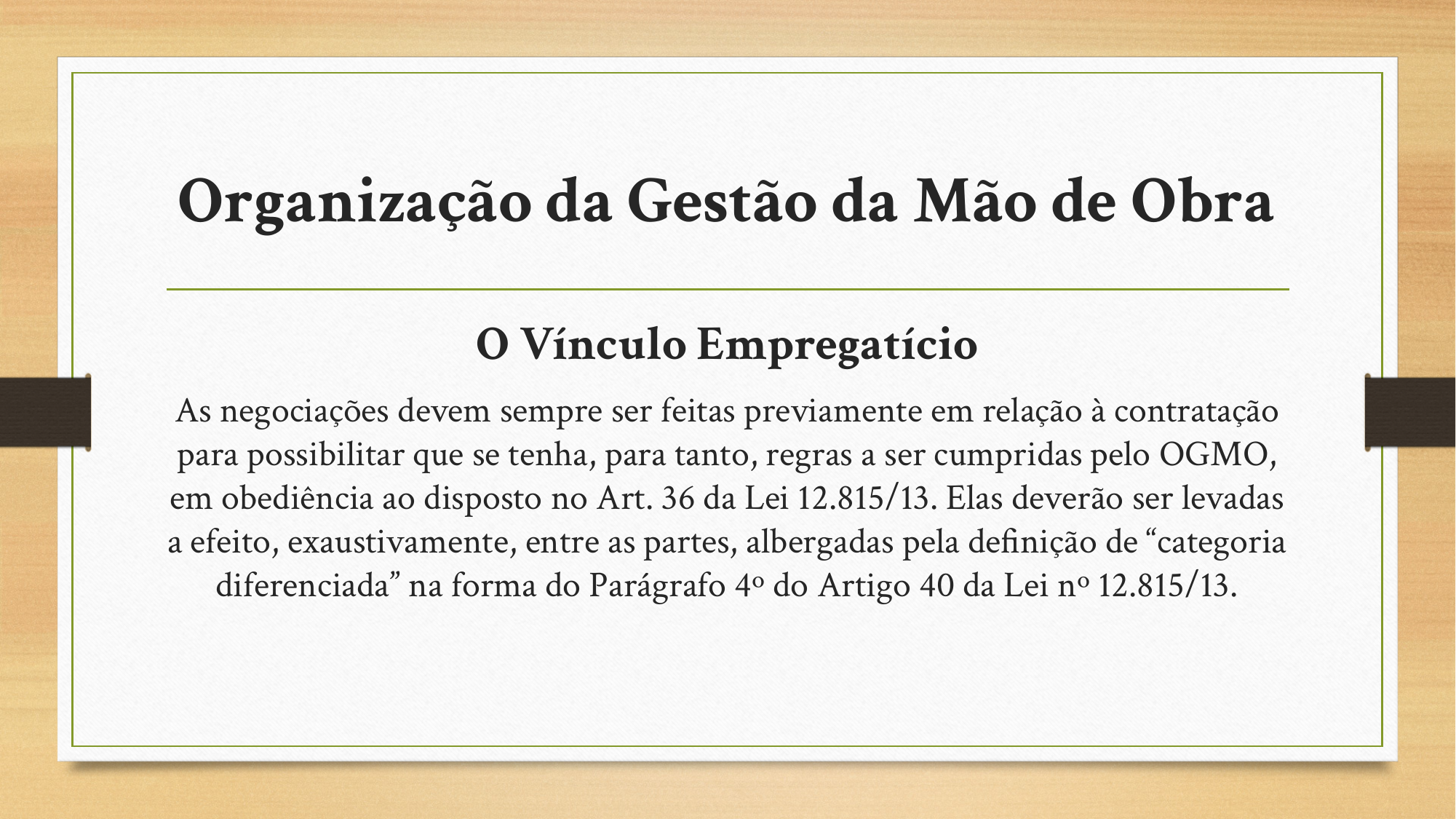

# Organização da Gestão da Mão de Obra
O Vínculo Empregatício
As negociações devem sempre ser feitas previamente em relação à contratação para possibilitar que se tenha, para tanto, regras a ser cumpridas pelo OGMO, em obediência ao disposto no Art. 36 da Lei 12.815/13. Elas deverão ser levadas a efeito, exaustivamente, entre as partes, albergadas pela definição de “categoria diferenciada” na forma do Parágrafo 4º do Artigo 40 da Lei nº 12.815/13.